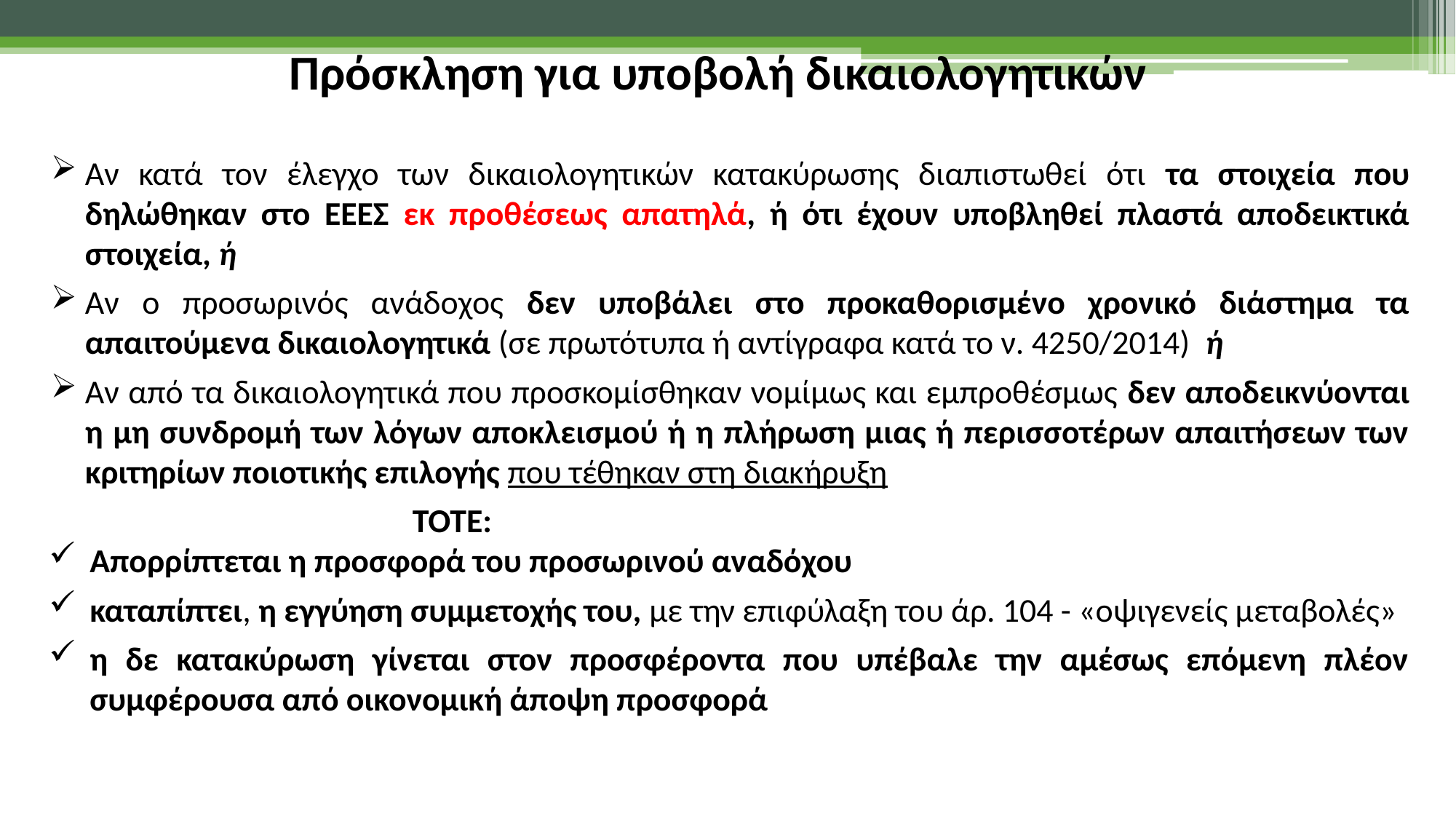

Πρόσκληση για υποβολή δικαιολογητικών

Αν κατά τον έλεγχο των δικαιολογητικών κατακύρωσης διαπιστωθεί ότι τα στοιχεία που δηλώθηκαν στο ΕΕΕΣ εκ προθέσεως απατηλά, ή ότι έχουν υποβληθεί πλαστά αποδεικτικά στοιχεία, ή
Αν ο προσωρινός ανάδοχος δεν υποβάλει στο προκαθορισμένο χρονικό διάστημα τα απαιτούμενα δικαιολογητικά (σε πρωτότυπα ή αντίγραφα κατά το ν. 4250/2014)  ή
Αν από τα δικαιολογητικά που προσκομίσθηκαν νομίμως και εμπροθέσμως δεν αποδεικνύονται η μη συνδρομή των λόγων αποκλεισμού ή η πλήρωση μιας ή περισσοτέρων απαιτήσεων των κριτηρίων ποιοτικής επιλογής που τέθηκαν στη διακήρυξη
ΤΟΤΕ:
Απορρίπτεται η προσφορά του προσωρινού αναδόχου
καταπίπτει, η εγγύηση συμμετοχής του, με την επιφύλαξη του άρ. 104 - «οψιγενείς μεταβολές»
η δε κατακύρωση γίνεται στον προσφέροντα που υπέβαλε την αμέσως επόμενη πλέον συμφέρουσα από οικονομική άποψη προσφορά